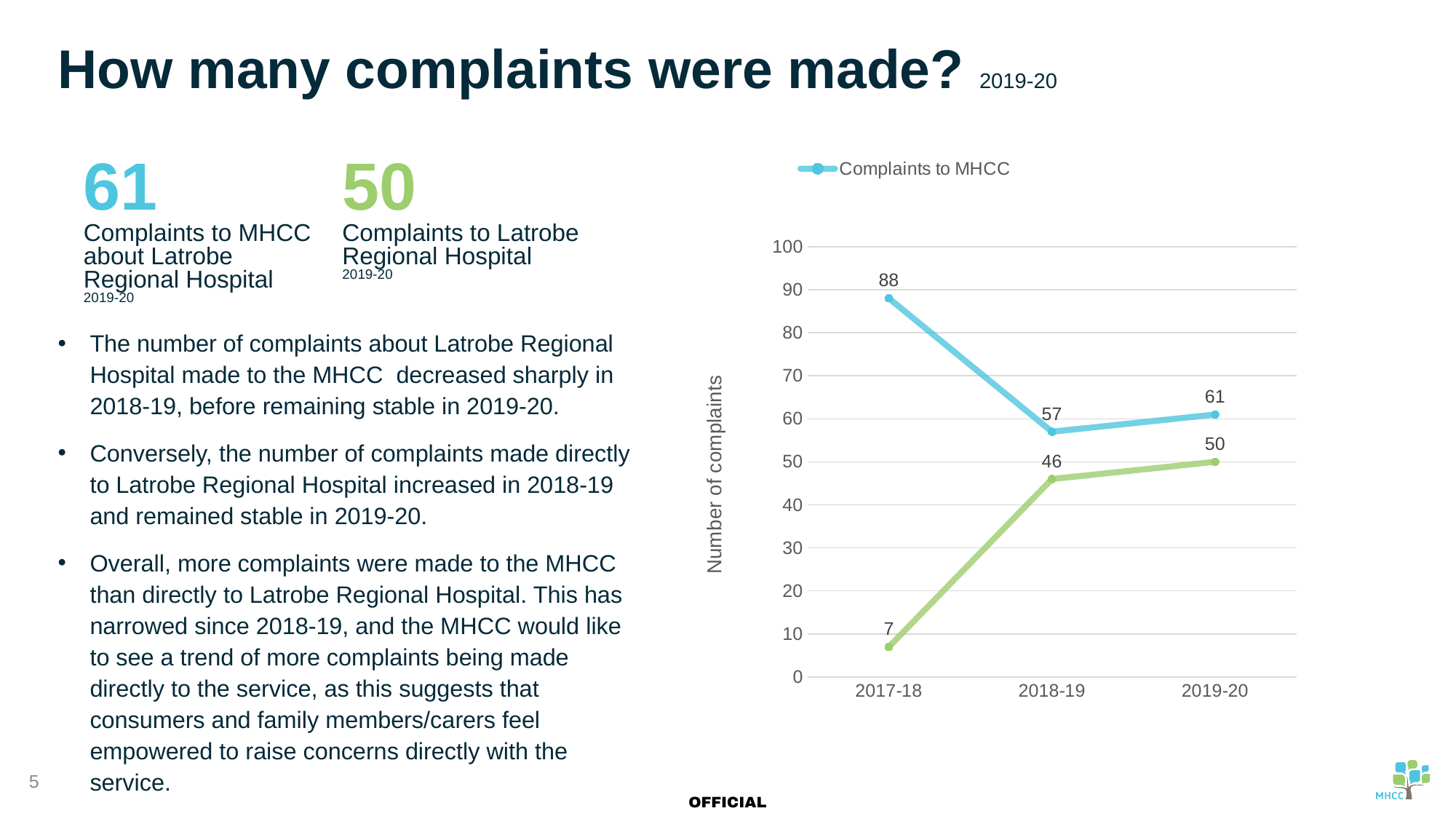

How many complaints were made? 2019-20

### Chart

| Category | Complaints to MHCC | Complaints to Latrobe Regional Hospital |
|---|---|---|
| 2017-18 | 88.0 | 7.0 |
| 2018-19 | 57.0 | 46.0 |
| 2019-20 | 61.0 | 50.0 |
61
Complaints to MHCC about Latrobe Regional Hospital
2019-20
50
Complaints to Latrobe Regional Hospital
2019-20
The number of complaints about Latrobe Regional Hospital made to the MHCC  decreased sharply in 2018-19, before remaining stable in 2019-20.
Conversely, the number of complaints made directly to Latrobe Regional Hospital increased in 2018-19 and remained stable in 2019-20.
Overall, more complaints were made to the MHCC than directly to Latrobe Regional Hospital. This has narrowed since 2018-19, and the MHCC would like to see a trend of more complaints being made directly to the service, as this suggests that consumers and family members/carers feel empowered to raise concerns directly with the service.